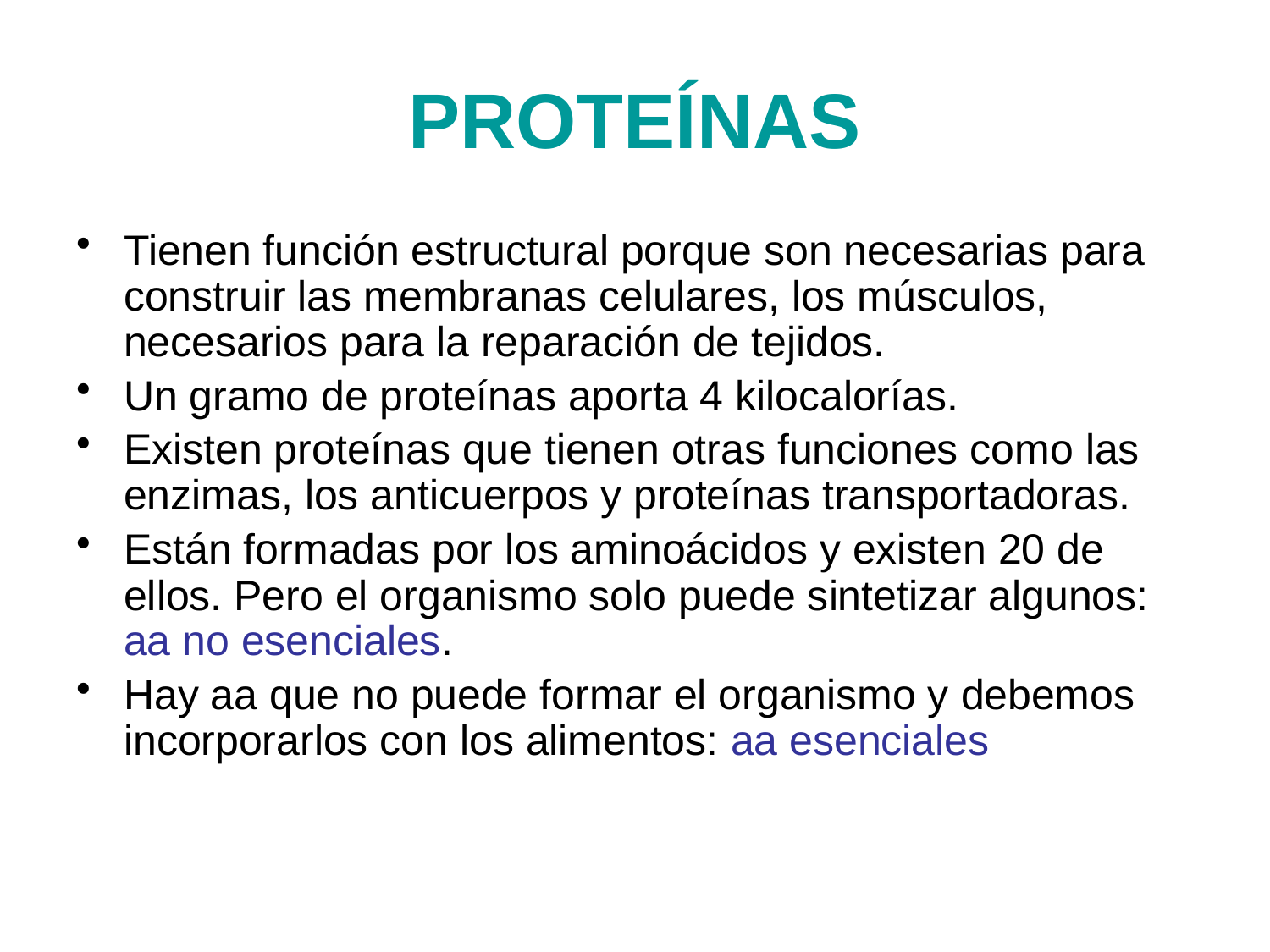

# PROTEÍNAS
Tienen función estructural porque son necesarias para construir las membranas celulares, los músculos, necesarios para la reparación de tejidos.
Un gramo de proteínas aporta 4 kilocalorías.
Existen proteínas que tienen otras funciones como las enzimas, los anticuerpos y proteínas transportadoras.
Están formadas por los aminoácidos y existen 20 de ellos. Pero el organismo solo puede sintetizar algunos: aa no esenciales.
Hay aa que no puede formar el organismo y debemos incorporarlos con los alimentos: aa esenciales